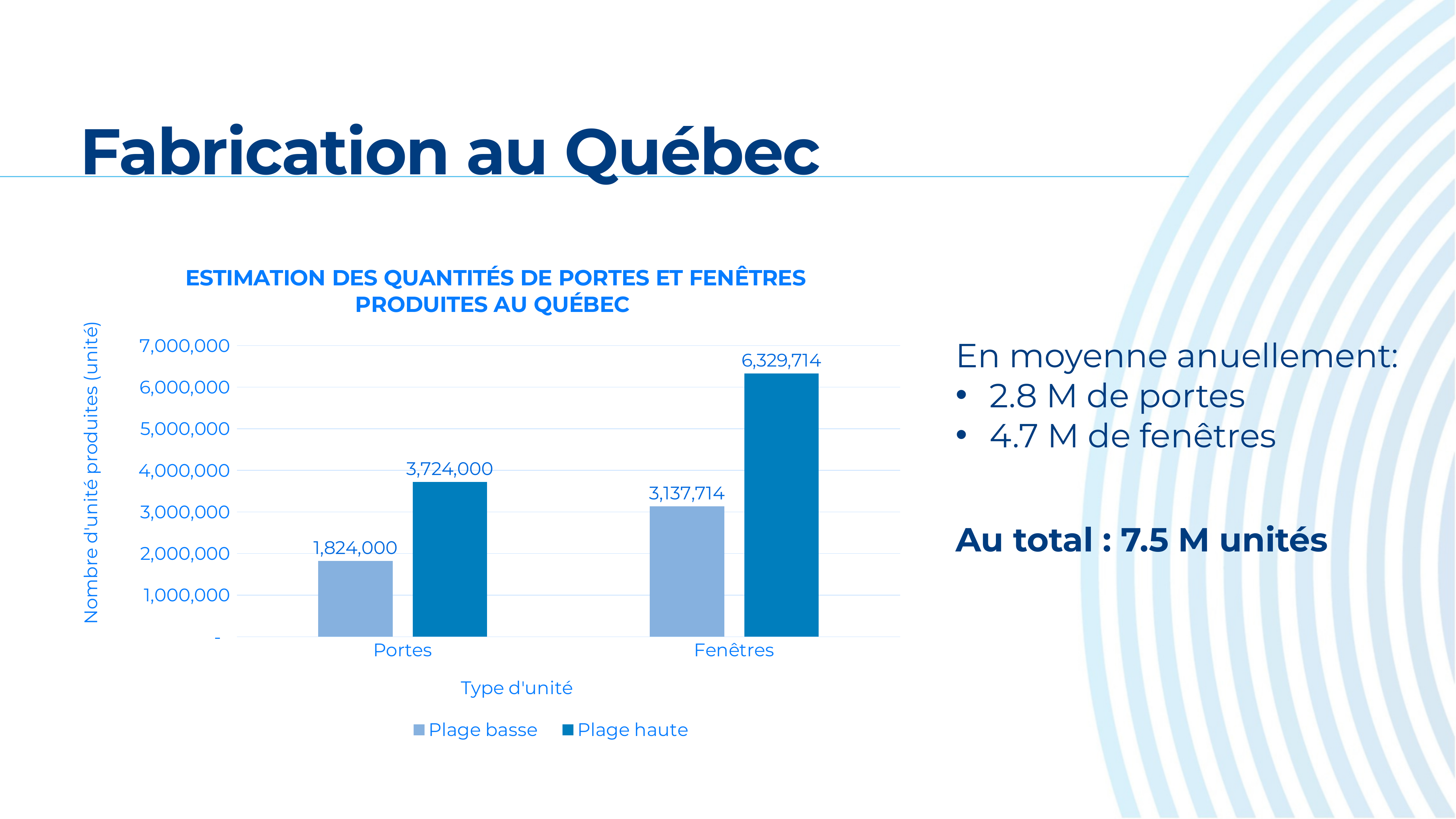

# Fabrication au Québec

### Chart: ESTIMATION DES QUANTITÉS DE PORTES ET FENÊTRES PRODUITES AU QUÉBEC

| Category | Plage basse | Plage haute  |
|---|---|---|
| Portes | 1824000.0 | 3724000.0 |
| Fenêtres | 3137714.2857142854 | 6329714.285714285 |
En moyenne anuellement:
2.8 M de portes
4.7 M de fenêtres

Au total : 7.5 M unités